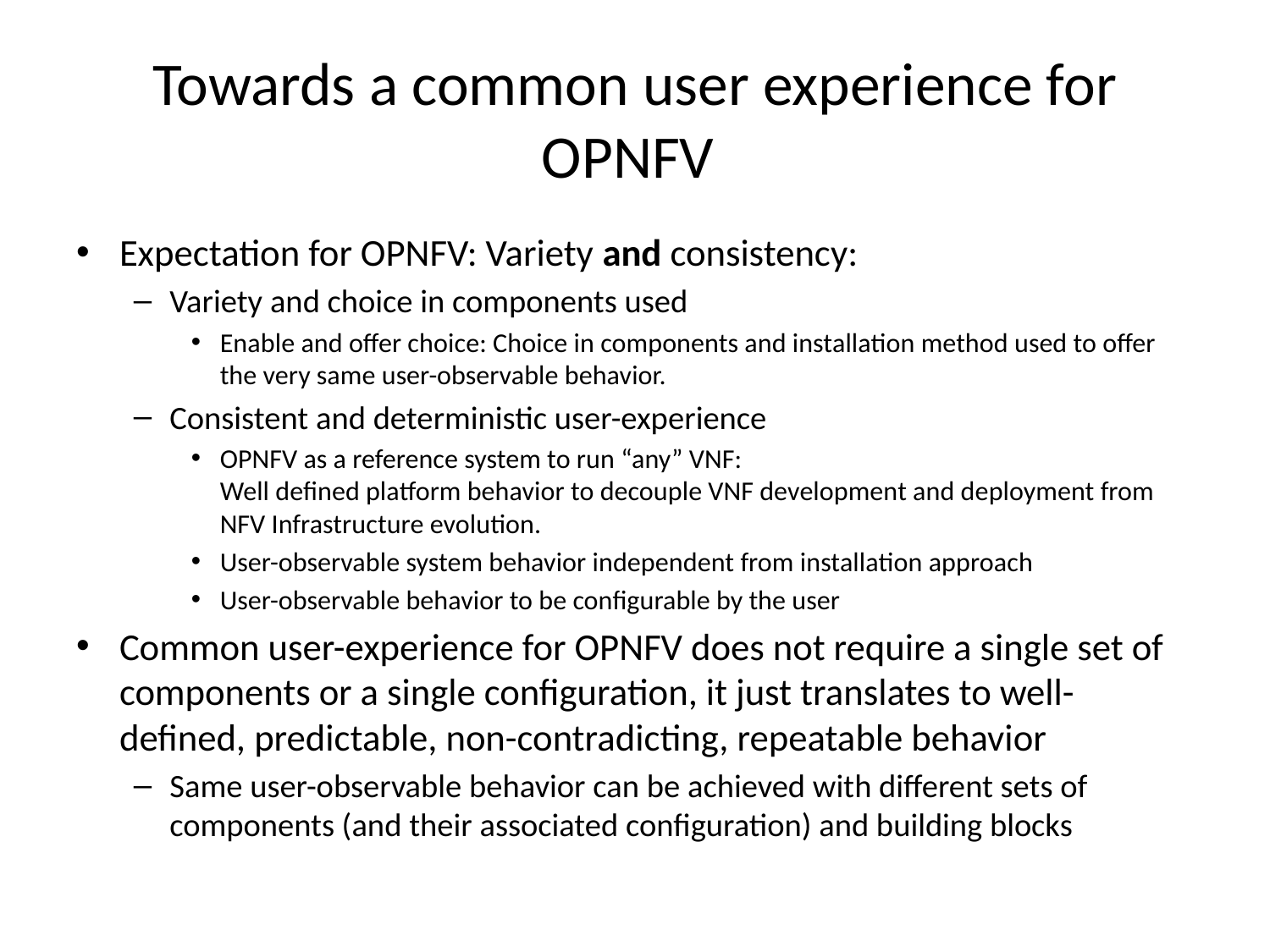

# Towards a common user experience for OPNFV
Expectation for OPNFV: Variety and consistency:
Variety and choice in components used
Enable and offer choice: Choice in components and installation method used to offer the very same user-observable behavior.
Consistent and deterministic user-experience
OPNFV as a reference system to run “any” VNF:
Well defined platform behavior to decouple VNF development and deployment from NFV Infrastructure evolution.
User-observable system behavior independent from installation approach
User-observable behavior to be configurable by the user
Common user-experience for OPNFV does not require a single set of components or a single configuration, it just translates to well-defined, predictable, non-contradicting, repeatable behavior
Same user-observable behavior can be achieved with different sets of components (and their associated configuration) and building blocks